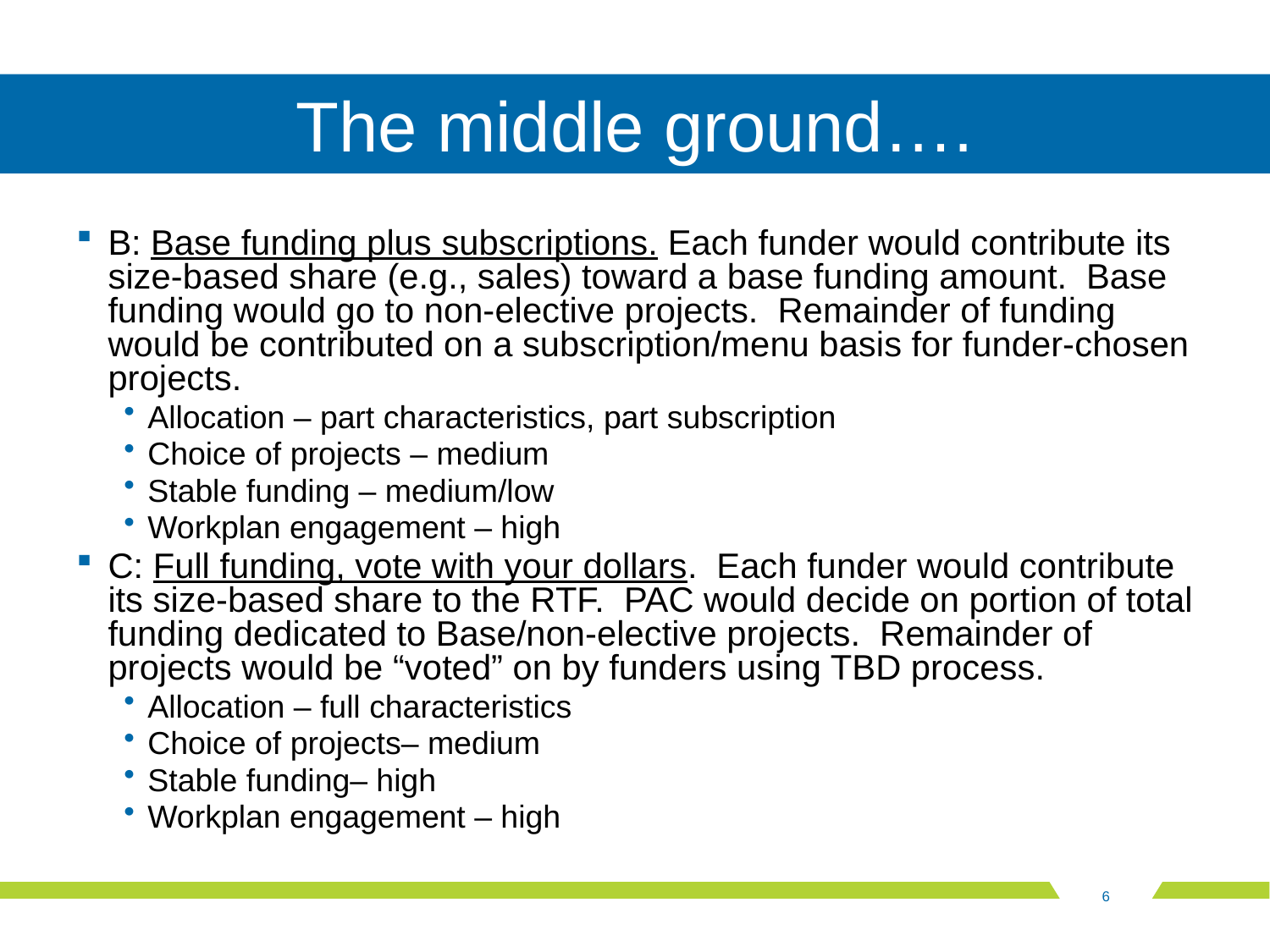

# The middle ground….
B: Base funding plus subscriptions. Each funder would contribute its size-based share (e.g., sales) toward a base funding amount.  Base funding would go to non-elective projects.  Remainder of funding would be contributed on a subscription/menu basis for funder-chosen projects.
Allocation – part characteristics, part subscription
Choice of projects – medium
Stable funding – medium/low
Workplan engagement – high
C: Full funding, vote with your dollars.  Each funder would contribute its size-based share to the RTF.  PAC would decide on portion of total funding dedicated to Base/non-elective projects.  Remainder of projects would be “voted” on by funders using TBD process.
Allocation – full characteristics
Choice of projects– medium
Stable funding– high
Workplan engagement – high

6